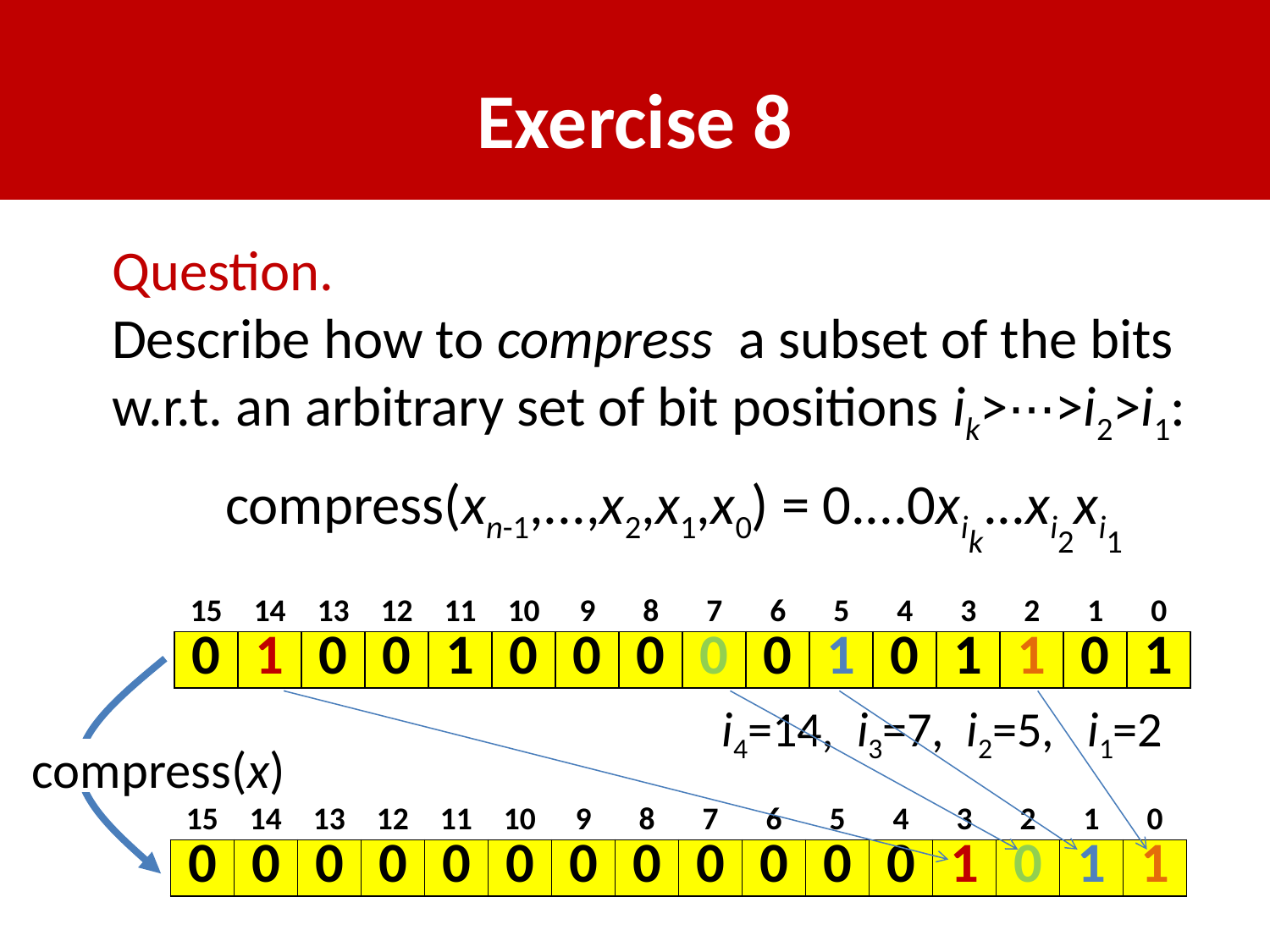

# Exercise 8
Question.
Describe how to compress  a subset of the bits
w.r.t. an arbitrary set of bit positions ik>∙∙∙>i2>i1:
   compress(xn-1,...,x2,x1,x0) = 0....0xik...xi2xi1
| 15 | 14 | 13 | 12 | 11 | 10 | 9 | 8 | 7 | 6 | 5 | 4 | 3 | 2 | 1 | 0 |
| --- | --- | --- | --- | --- | --- | --- | --- | --- | --- | --- | --- | --- | --- | --- | --- |
| 0 | 1 | 0 | 0 | 1 | 0 | 0 | 0 | 0 | 0 | 1 | 0 | 1 | 1 | 0 | 1 |

i4=14,  i3=7,  i2=5,   i1=2
  compress(x)

| 15 | 14 | 13 | 12 | 11 | 10 | 9 | 8 | 7 | 6 | 5 | 4 | 3 | 2 | 1 | 0 |
| --- | --- | --- | --- | --- | --- | --- | --- | --- | --- | --- | --- | --- | --- | --- | --- |
| 0 | 0 | 0 | 0 | 0 | 0 | 0 | 0 | 0 | 0 | 0 | 0 | 1 | 0 | 1 | 1 |